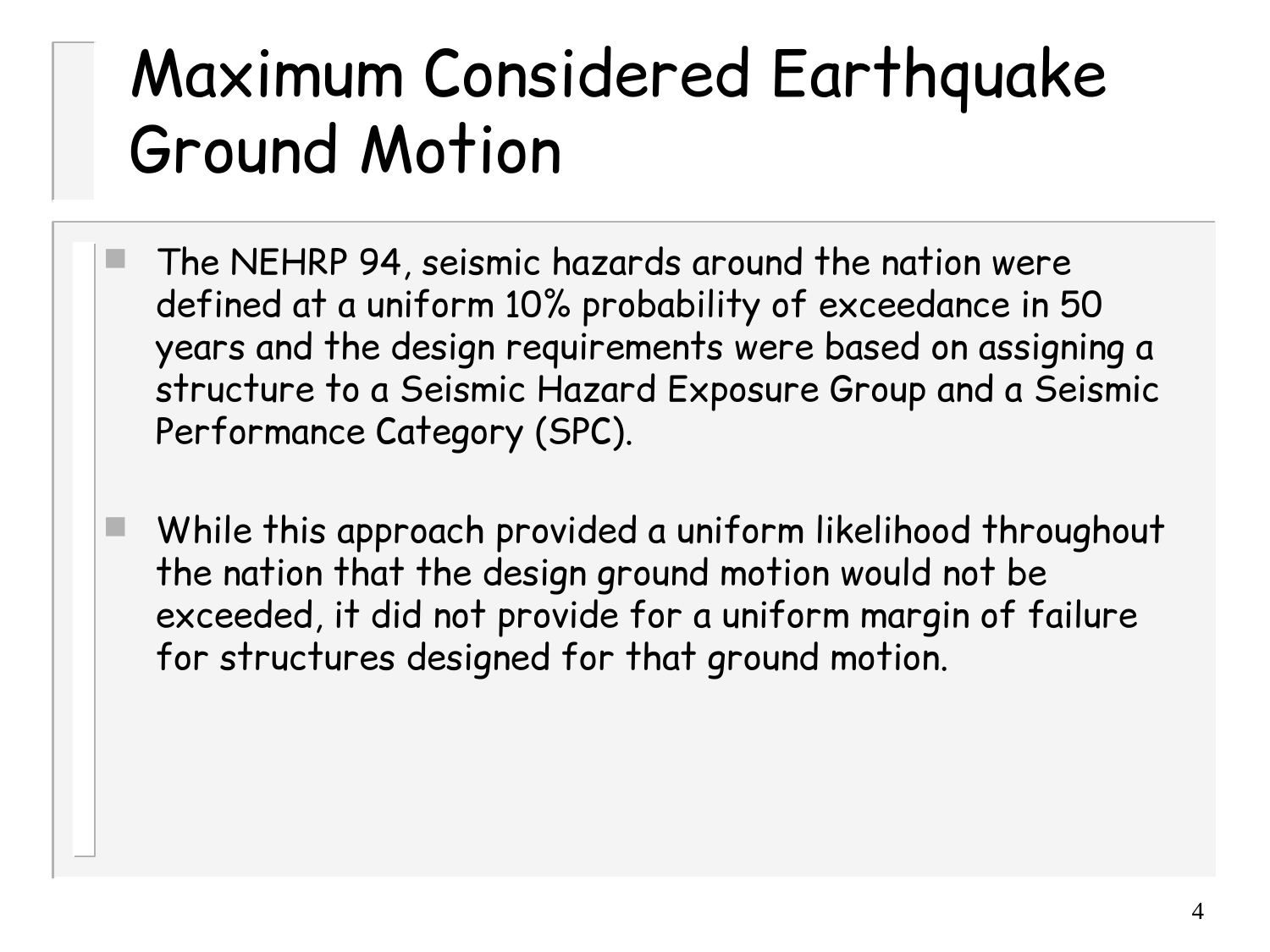

# Maximum Considered Earthquake Ground Motion
The NEHRP 94, seismic hazards around the nation were defined at a uniform 10% probability of exceedance in 50 years and the design requirements were based on assigning a structure to a Seismic Hazard Exposure Group and a Seismic Performance Category (SPC).

While this approach provided a uniform likelihood throughout the nation that the design ground motion would not be exceeded, it did not provide for a uniform margin of failure for structures designed for that ground motion.
4